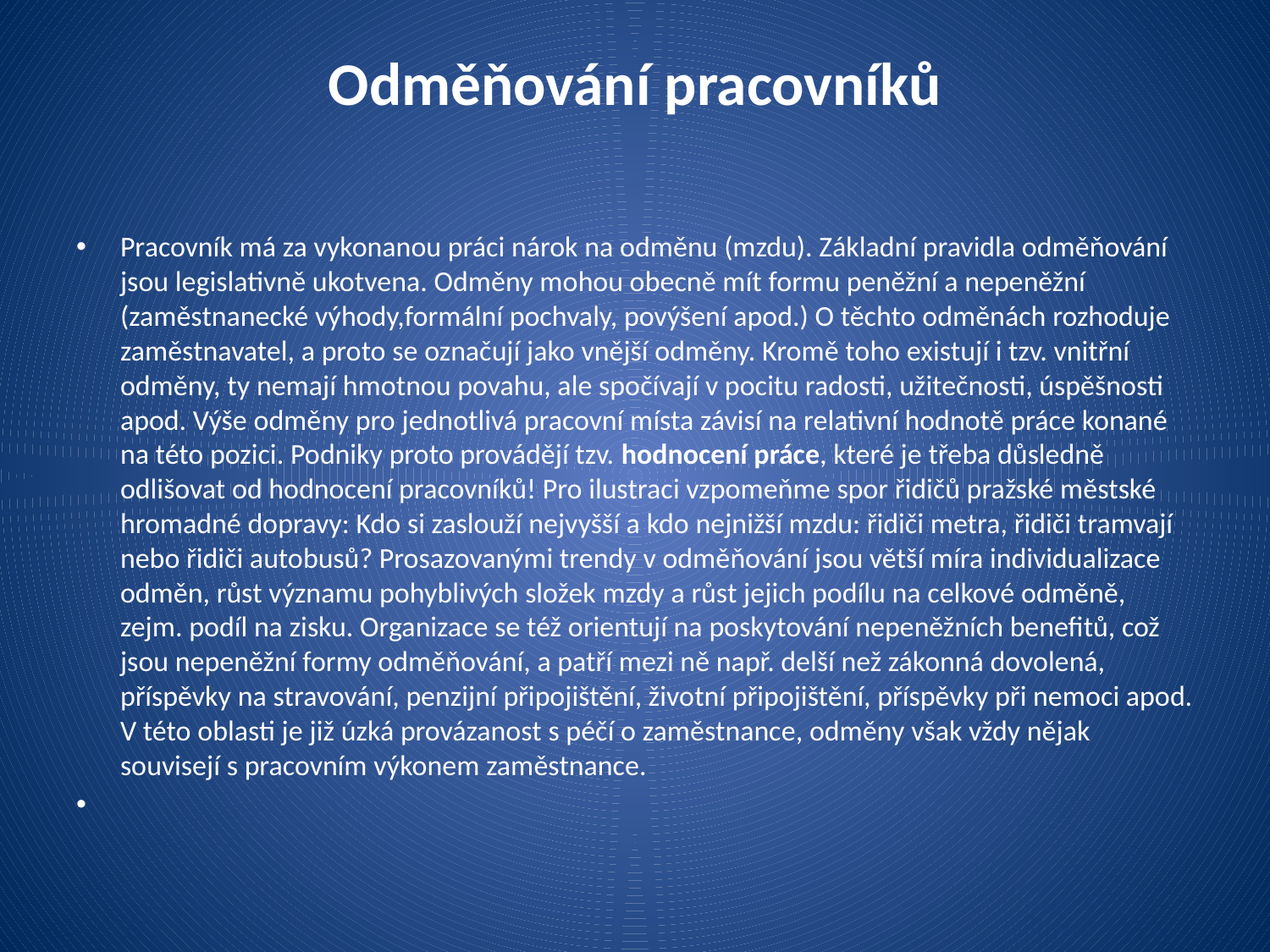

# Odměňování pracovníků
Pracovník má za vykonanou práci nárok na odměnu (mzdu). Základní pravidla odměňování jsou legislativně ukotvena. Odměny mohou obecně mít formu peněžní a nepeněžní (zaměstnanecké výhody,formální pochvaly, povýšení apod.) O těchto odměnách rozhoduje zaměstnavatel, a proto se označují jako vnější odměny. Kromě toho existují i tzv. vnitřní odměny, ty nemají hmotnou povahu, ale spočívají v pocitu radosti, užitečnosti, úspěšnosti apod. Výše odměny pro jednotlivá pracovní místa závisí na relativní hodnotě práce konané na této pozici. Podniky proto provádějí tzv. hodnocení práce, které je třeba důsledně odlišovat od hodnocení pracovníků! Pro ilustraci vzpomeňme spor řidičů pražské městské hromadné dopravy: Kdo si zaslouží nejvyšší a kdo nejnižší mzdu: řidiči metra, řidiči tramvají nebo řidiči autobusů? Prosazovanými trendy v odměňování jsou větší míra individualizace odměn, růst významu pohyblivých složek mzdy a růst jejich podílu na celkové odměně, zejm. podíl na zisku. Organizace se též orientují na poskytování nepeněžních benefitů, což jsou nepeněžní formy odměňování, a patří mezi ně např. delší než zákonná dovolená, příspěvky na stravování, penzijní připojištění, životní připojištění, příspěvky při nemoci apod. V této oblasti je již úzká provázanost s péčí o zaměstnance, odměny však vždy nějak souvisejí s pracovním výkonem zaměstnance.